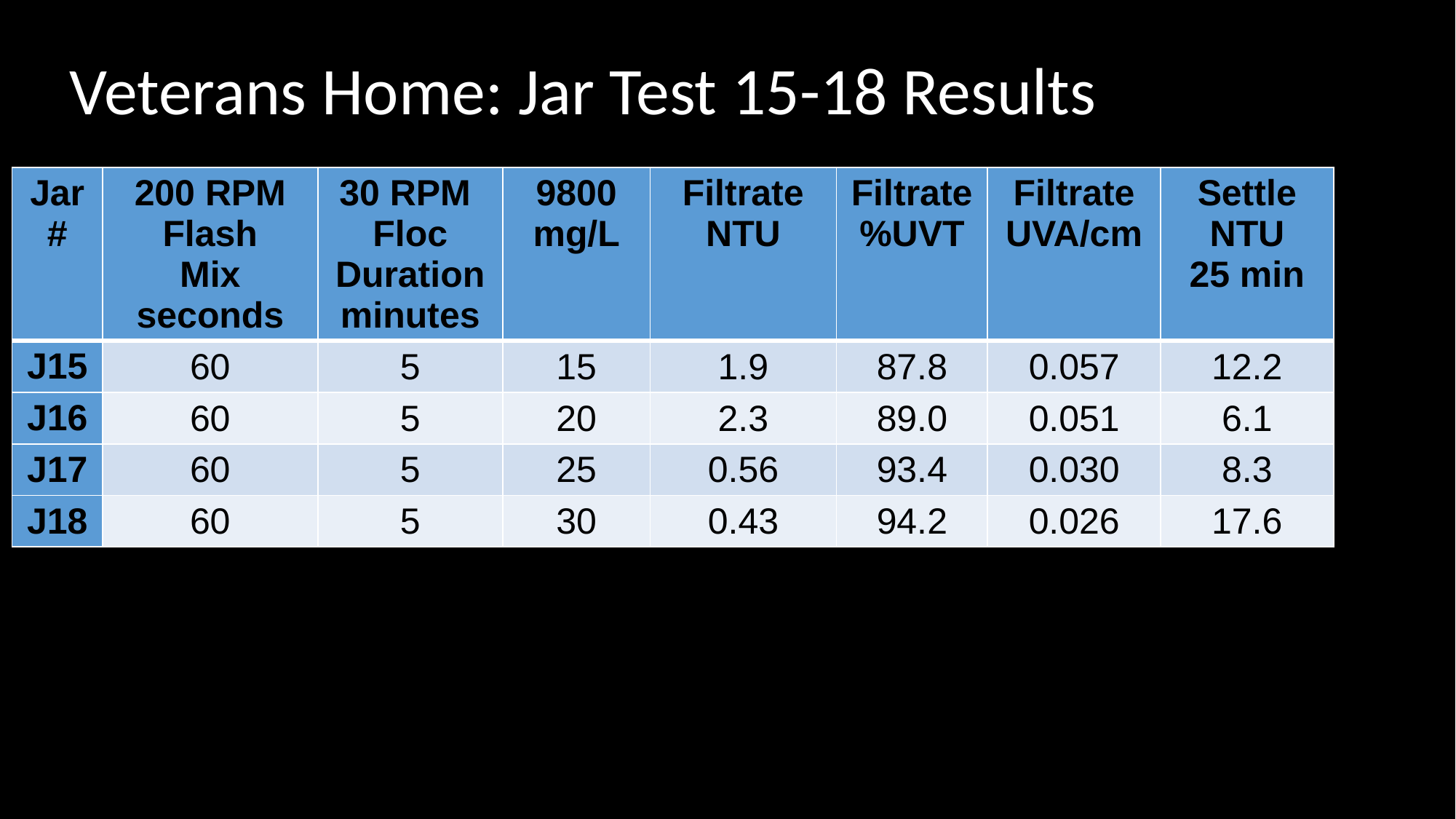

# Veterans Home: Jar Test 15-18 Results
| Jar # | 200 RPM Flash Mix seconds | 30 RPM Floc Duration minutes | 9800 mg/L | Filtrate NTU | Filtrate %UVT | Filtrate UVA/cm | Settle NTU 25 min |
| --- | --- | --- | --- | --- | --- | --- | --- |
| J15 | 60 | 5 | 15 | 1.9 | 87.8 | 0.057 | 12.2 |
| J16 | 60 | 5 | 20 | 2.3 | 89.0 | 0.051 | 6.1 |
| J17 | 60 | 5 | 25 | 0.56 | 93.4 | 0.030 | 8.3 |
| J18 | 60 | 5 | 30 | 0.43 | 94.2 | 0.026 | 17.6 |